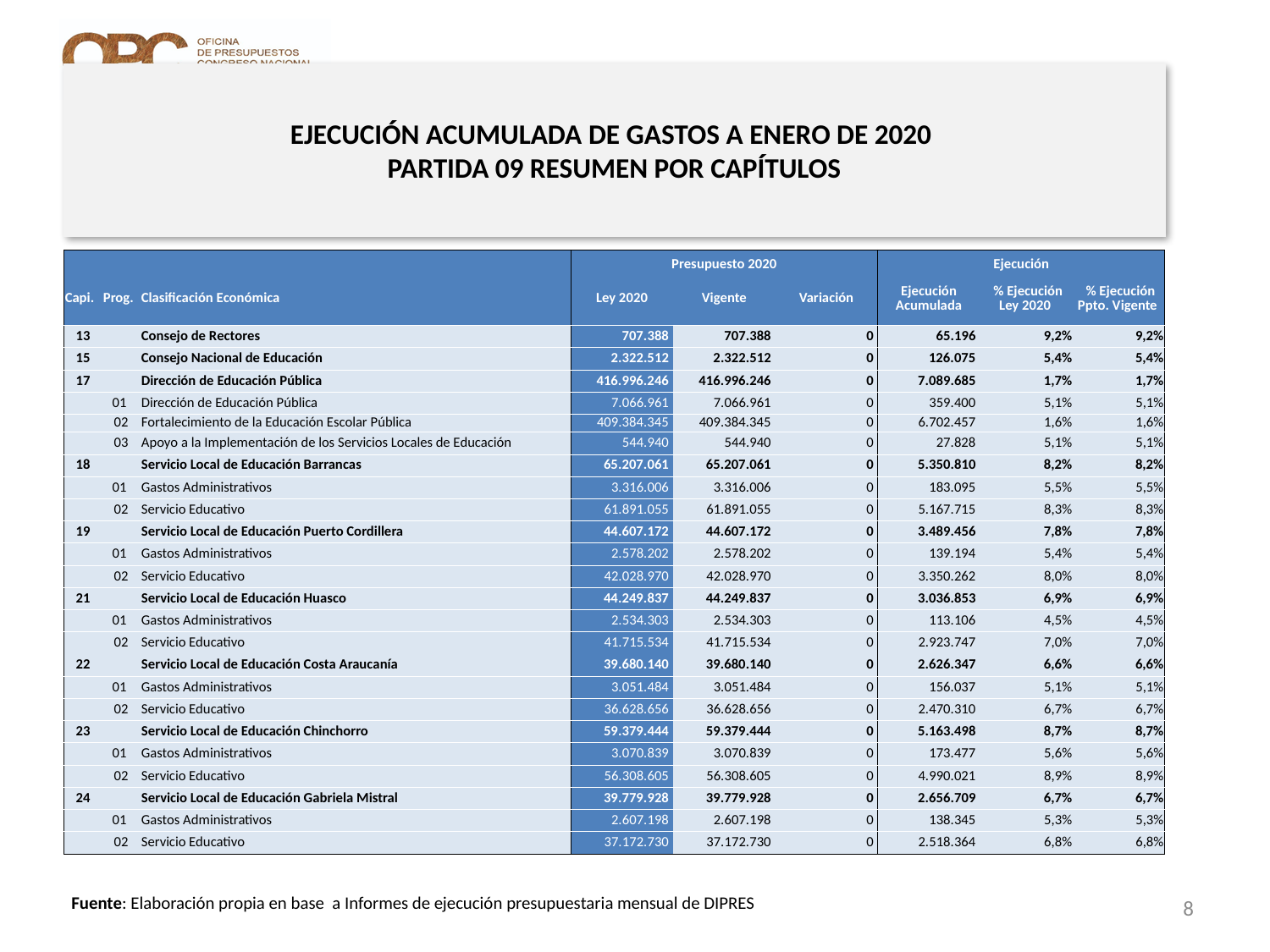

# EJECUCIÓN ACUMULADA DE GASTOS A ENERO DE 2020 PARTIDA 09 RESUMEN POR CAPÍTULOS
en miles de pesos 2020                                                                                                                      …2 de 3
|  |  |  | Presupuesto 2020 |  |  | Ejecución |  |  |
| --- | --- | --- | --- | --- | --- | --- | --- | --- |
| Capi. | Prog. | Clasificación Económica | Ley 2020 | Vigente | Variación | Ejecución Acumulada | % Ejecución Ley 2020 | % Ejecución Ppto. Vigente |
| 13 |  | Consejo de Rectores | 707.388 | 707.388 | 0 | 65.196 | 9,2% | 9,2% |
| 15 |  | Consejo Nacional de Educación | 2.322.512 | 2.322.512 | 0 | 126.075 | 5,4% | 5,4% |
| 17 |  | Dirección de Educación Pública | 416.996.246 | 416.996.246 | 0 | 7.089.685 | 1,7% | 1,7% |
|  | 01 | Dirección de Educación Pública | 7.066.961 | 7.066.961 | 0 | 359.400 | 5,1% | 5,1% |
|  | 02 | Fortalecimiento de la Educación Escolar Pública | 409.384.345 | 409.384.345 | 0 | 6.702.457 | 1,6% | 1,6% |
|  | 03 | Apoyo a la Implementación de los Servicios Locales de Educación | 544.940 | 544.940 | 0 | 27.828 | 5,1% | 5,1% |
| 18 |  | Servicio Local de Educación Barrancas | 65.207.061 | 65.207.061 | 0 | 5.350.810 | 8,2% | 8,2% |
|  | 01 | Gastos Administrativos | 3.316.006 | 3.316.006 | 0 | 183.095 | 5,5% | 5,5% |
|  | 02 | Servicio Educativo | 61.891.055 | 61.891.055 | 0 | 5.167.715 | 8,3% | 8,3% |
| 19 |  | Servicio Local de Educación Puerto Cordillera | 44.607.172 | 44.607.172 | 0 | 3.489.456 | 7,8% | 7,8% |
|  | 01 | Gastos Administrativos | 2.578.202 | 2.578.202 | 0 | 139.194 | 5,4% | 5,4% |
|  | 02 | Servicio Educativo | 42.028.970 | 42.028.970 | 0 | 3.350.262 | 8,0% | 8,0% |
| 21 |  | Servicio Local de Educación Huasco | 44.249.837 | 44.249.837 | 0 | 3.036.853 | 6,9% | 6,9% |
|  | 01 | Gastos Administrativos | 2.534.303 | 2.534.303 | 0 | 113.106 | 4,5% | 4,5% |
|  | 02 | Servicio Educativo | 41.715.534 | 41.715.534 | 0 | 2.923.747 | 7,0% | 7,0% |
| 22 |  | Servicio Local de Educación Costa Araucanía | 39.680.140 | 39.680.140 | 0 | 2.626.347 | 6,6% | 6,6% |
|  | 01 | Gastos Administrativos | 3.051.484 | 3.051.484 | 0 | 156.037 | 5,1% | 5,1% |
|  | 02 | Servicio Educativo | 36.628.656 | 36.628.656 | 0 | 2.470.310 | 6,7% | 6,7% |
| 23 |  | Servicio Local de Educación Chinchorro | 59.379.444 | 59.379.444 | 0 | 5.163.498 | 8,7% | 8,7% |
|  | 01 | Gastos Administrativos | 3.070.839 | 3.070.839 | 0 | 173.477 | 5,6% | 5,6% |
|  | 02 | Servicio Educativo | 56.308.605 | 56.308.605 | 0 | 4.990.021 | 8,9% | 8,9% |
| 24 |  | Servicio Local de Educación Gabriela Mistral | 39.779.928 | 39.779.928 | 0 | 2.656.709 | 6,7% | 6,7% |
|  | 01 | Gastos Administrativos | 2.607.198 | 2.607.198 | 0 | 138.345 | 5,3% | 5,3% |
|  | 02 | Servicio Educativo | 37.172.730 | 37.172.730 | 0 | 2.518.364 | 6,8% | 6,8% |
8